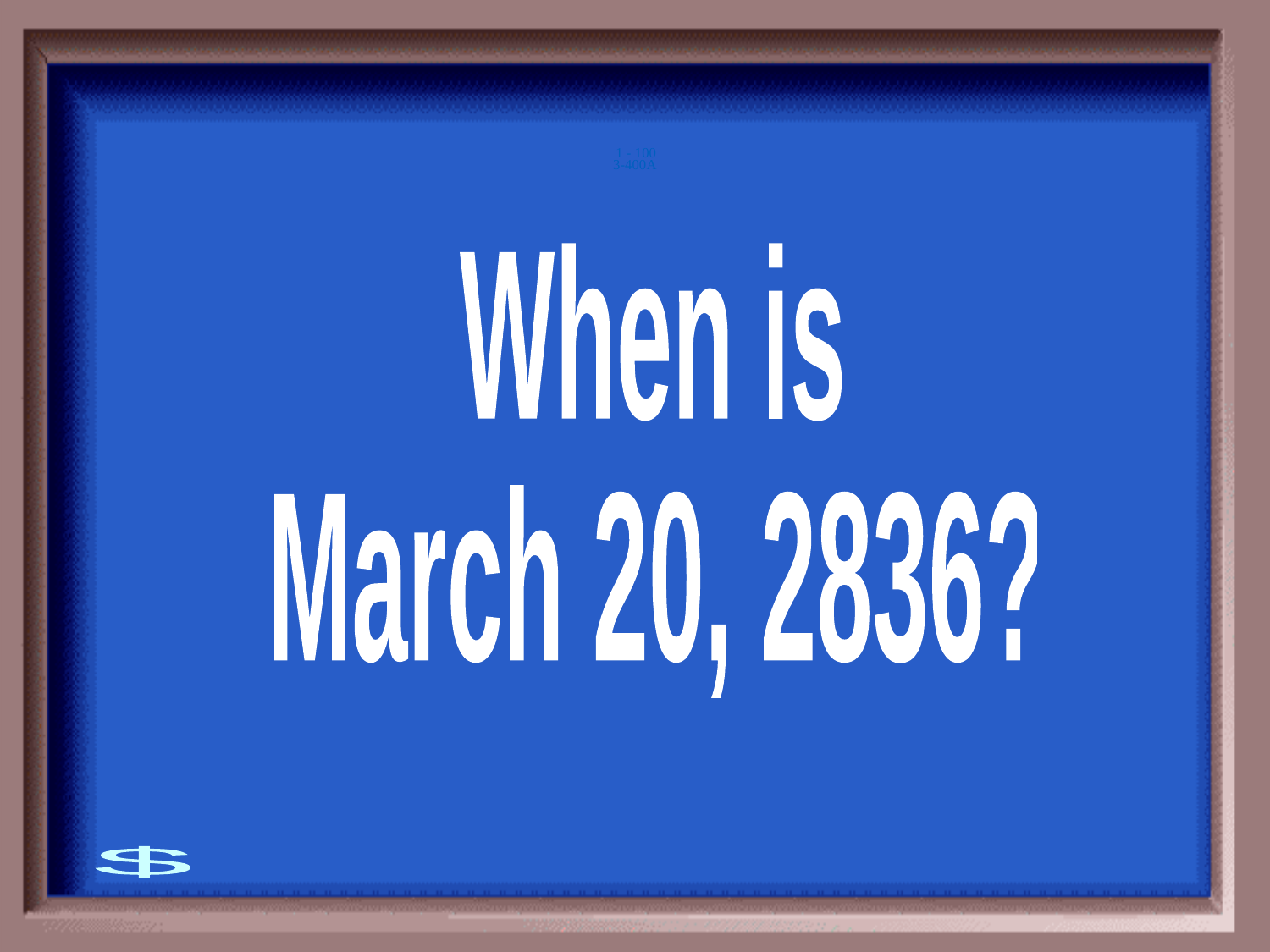

3-400A

1 - 100
When is
March 20, 2836?
$400